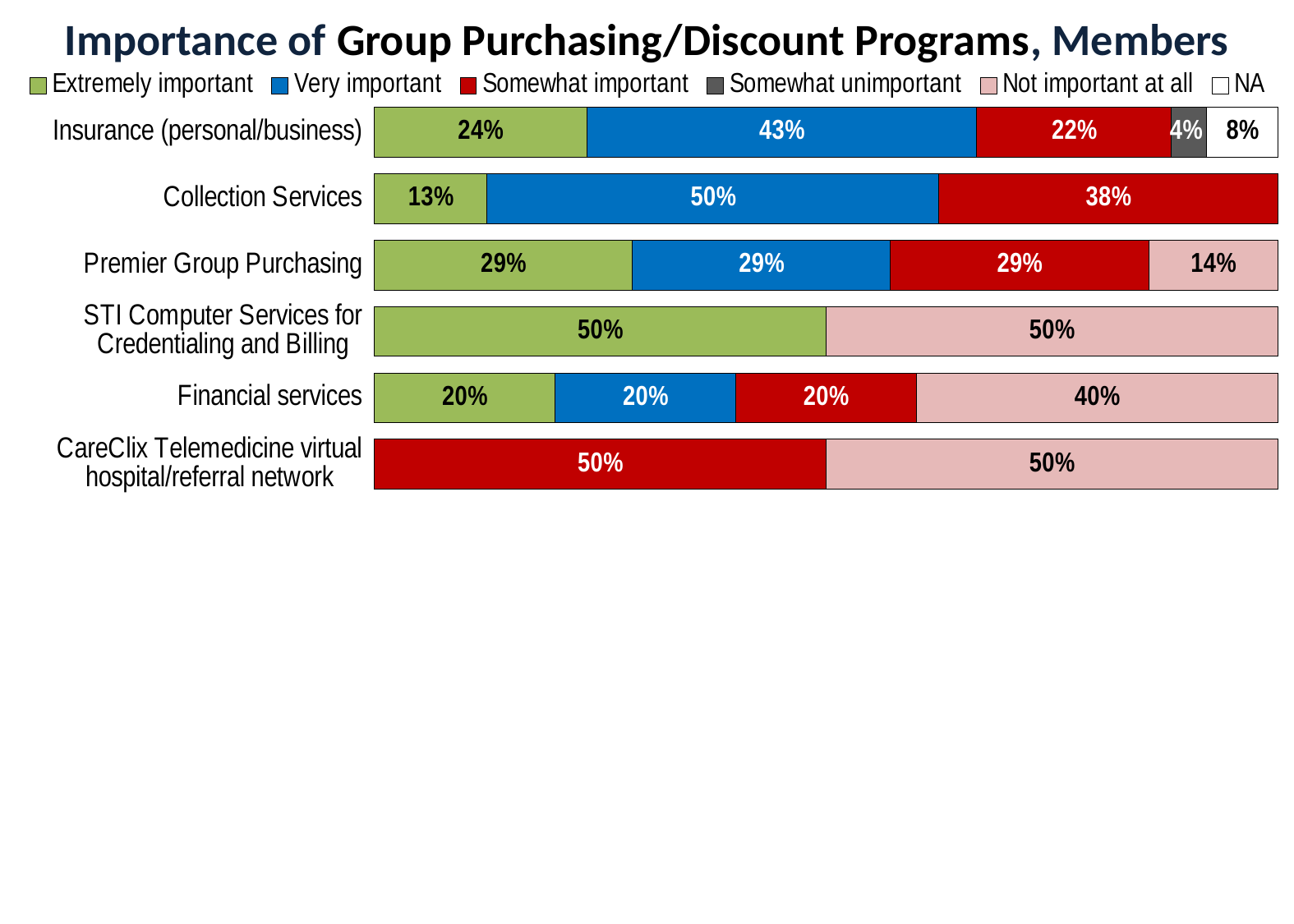

# Importance of Group Purchasing/Discount Programs, Members

### Chart

| Category | Extremely important | Very important | Somewhat important | Somewhat unimportant | Not important at all | NA |
|---|---|---|---|---|---|---|
| CareClix Telemedicine virtual hospital/referral network | 0.0 | 0.0 | 0.5 | 0.0 | 0.5 | 0.0 |
| Financial services | 0.2 | 0.2 | 0.2 | 0.0 | 0.4 | 0.0 |
| STI Computer Services for Credentialing and Billing | 0.5 | 0.0 | 0.0 | 0.0 | 0.5 | 0.0 |
| Premier Group Purchasing | 0.2857142857142857 | 0.2857142857142857 | 0.2857142857142857 | 0.0 | 0.14285714285714285 | 0.0 |
| Collection Services | 0.125 | 0.5 | 0.375 | 0.0 | 0.0 | 0.0 |
| Insurance (personal/business) | 0.23529411764705882 | 0.43137254901960786 | 0.21568627450980393 | 0.0392156862745098 | 0.0 | 0.0784313725490196 |